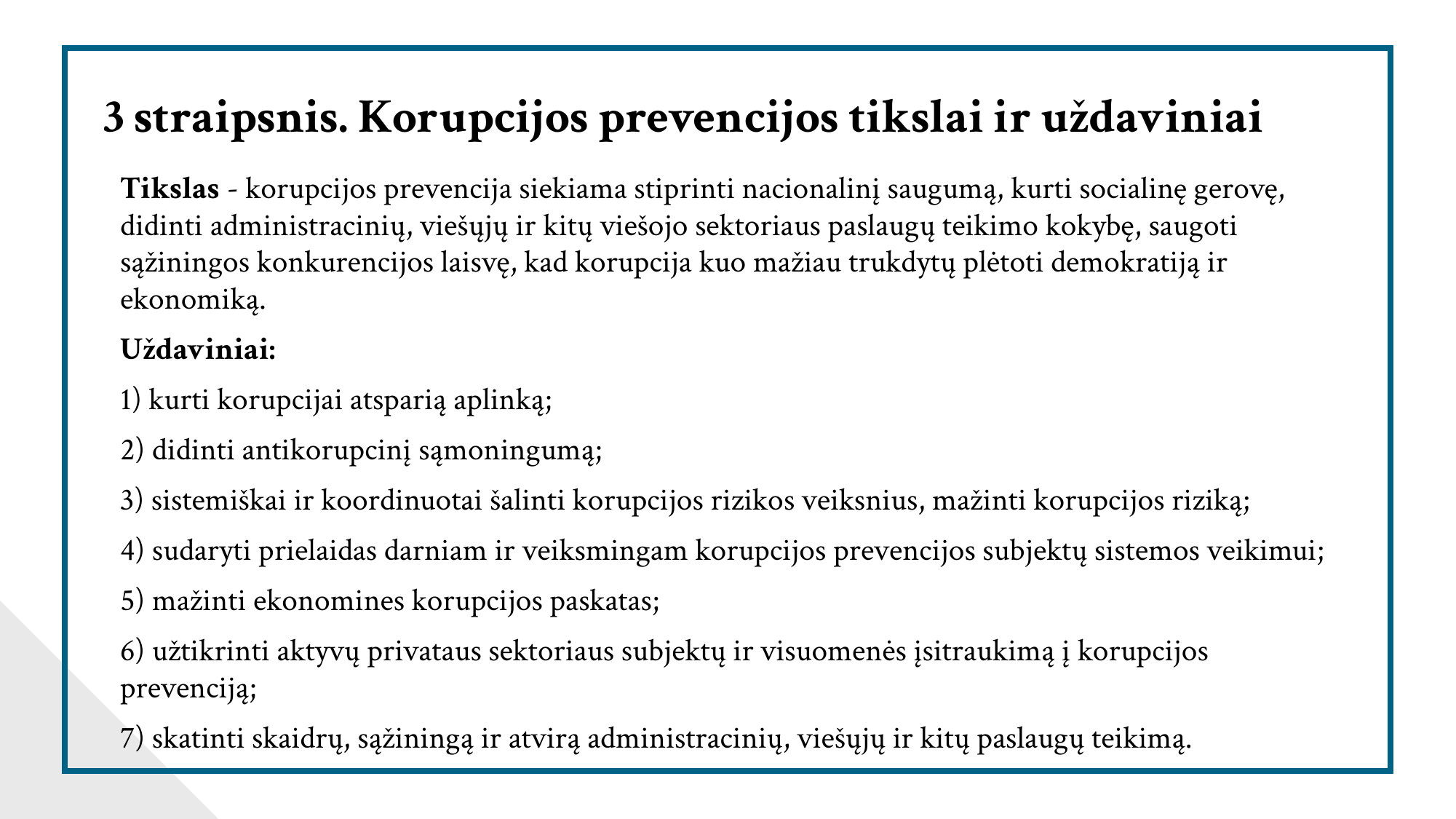

3 straipsnis. Korupcijos prevencijos tikslai ir uždaviniai

Tikslas - korupcijos prevencija siekiama stiprinti nacionalinį saugumą, kurti socialinę gerovę, didinti administracinių, viešųjų ir kitų viešojo sektoriaus paslaugų teikimo kokybę, saugoti sąžiningos konkurencijos laisvę, kad korupcija kuo mažiau trukdytų plėtoti demokratiją ir ekonomiką.
Uždaviniai:
1) kurti korupcijai atsparią aplinką;
2) didinti antikorupcinį sąmoningumą;
3) sistemiškai ir koordinuotai šalinti korupcijos rizikos veiksnius, mažinti korupcijos riziką;
4) sudaryti prielaidas darniam ir veiksmingam korupcijos prevencijos subjektų sistemos veikimui;
5) mažinti ekonomines korupcijos paskatas;
6) užtikrinti aktyvų privataus sektoriaus subjektų ir visuomenės įsitraukimą į korupcijos prevenciją;
7) skatinti skaidrų, sąžiningą ir atvirą administracinių, viešųjų ir kitų paslaugų teikimą.